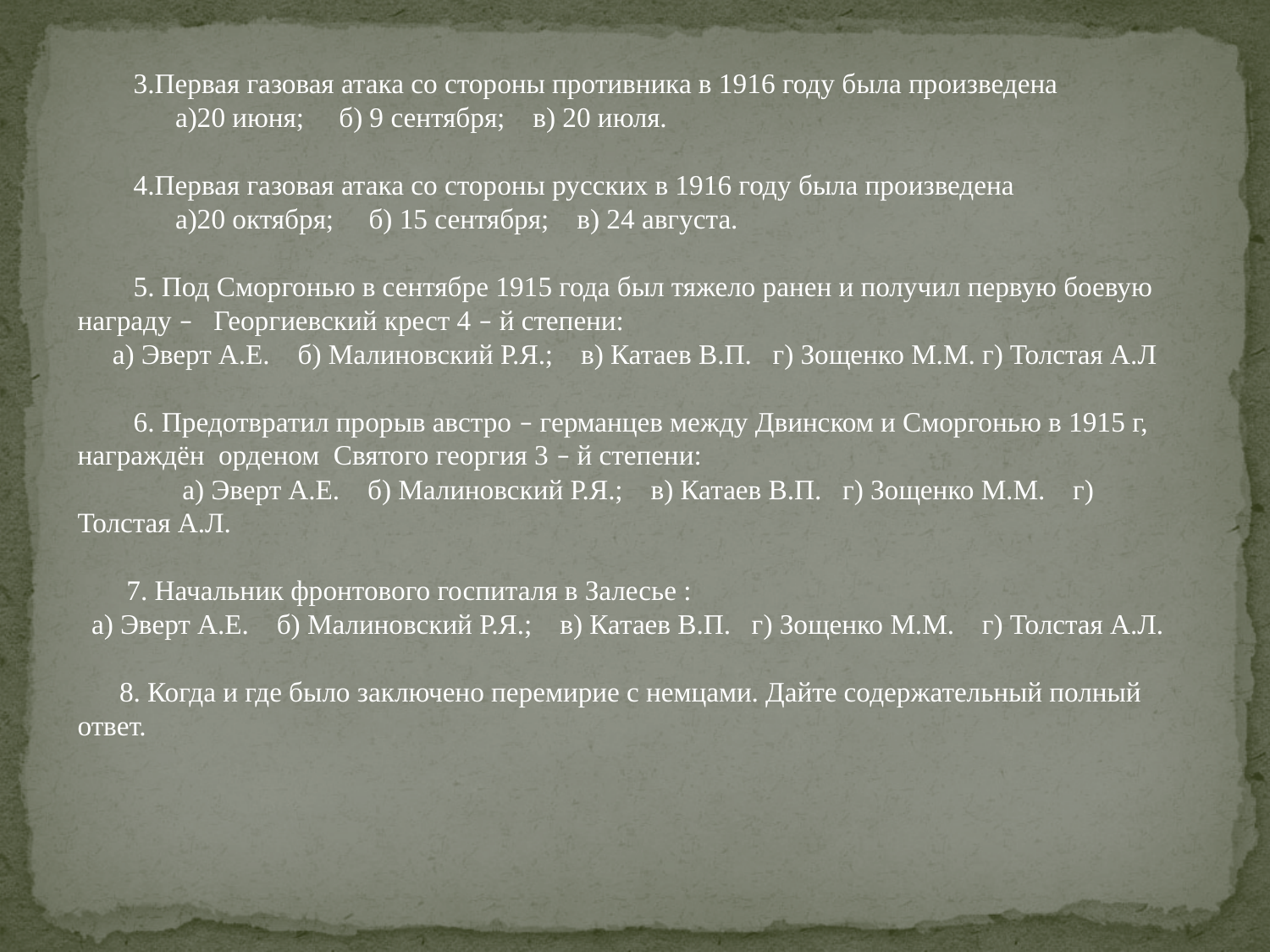

3.Первая газовая атака со стороны противника в 1916 году была произведена
              а)20 июня;     б) 9 сентября;    в) 20 июля.

        4.Первая газовая атака со стороны русских в 1916 году была произведена
              а)20 октября;     б) 15 сентября;    в) 24 августа.

        5. Под Сморгонью в сентябре 1915 года был тяжело ранен и получил первую боевую награду –   Георгиевский крест 4 – й степени:
     а) Эверт А.Е.    б) Малиновский Р.Я.;    в) Катаев В.П.   г) Зощенко М.М. г) Толстая А.Л

        6. Предотвратил прорыв австро – германцев между Двинском и Сморгонью в 1915 г, награждён  орденом  Святого георгия 3 – й степени:
               а) Эверт А.Е.    б) Малиновский Р.Я.;    в) Катаев В.П.   г) Зощенко М.М.    г) Толстая А.Л.

       7. Начальник фронтового госпиталя в Залесье :
  а) Эверт А.Е.    б) Малиновский Р.Я.;    в) Катаев В.П.   г) Зощенко М.М.    г) Толстая А.Л.

      8. Когда и где было заключено перемирие с немцами. Дайте содержательный полный  ответ.